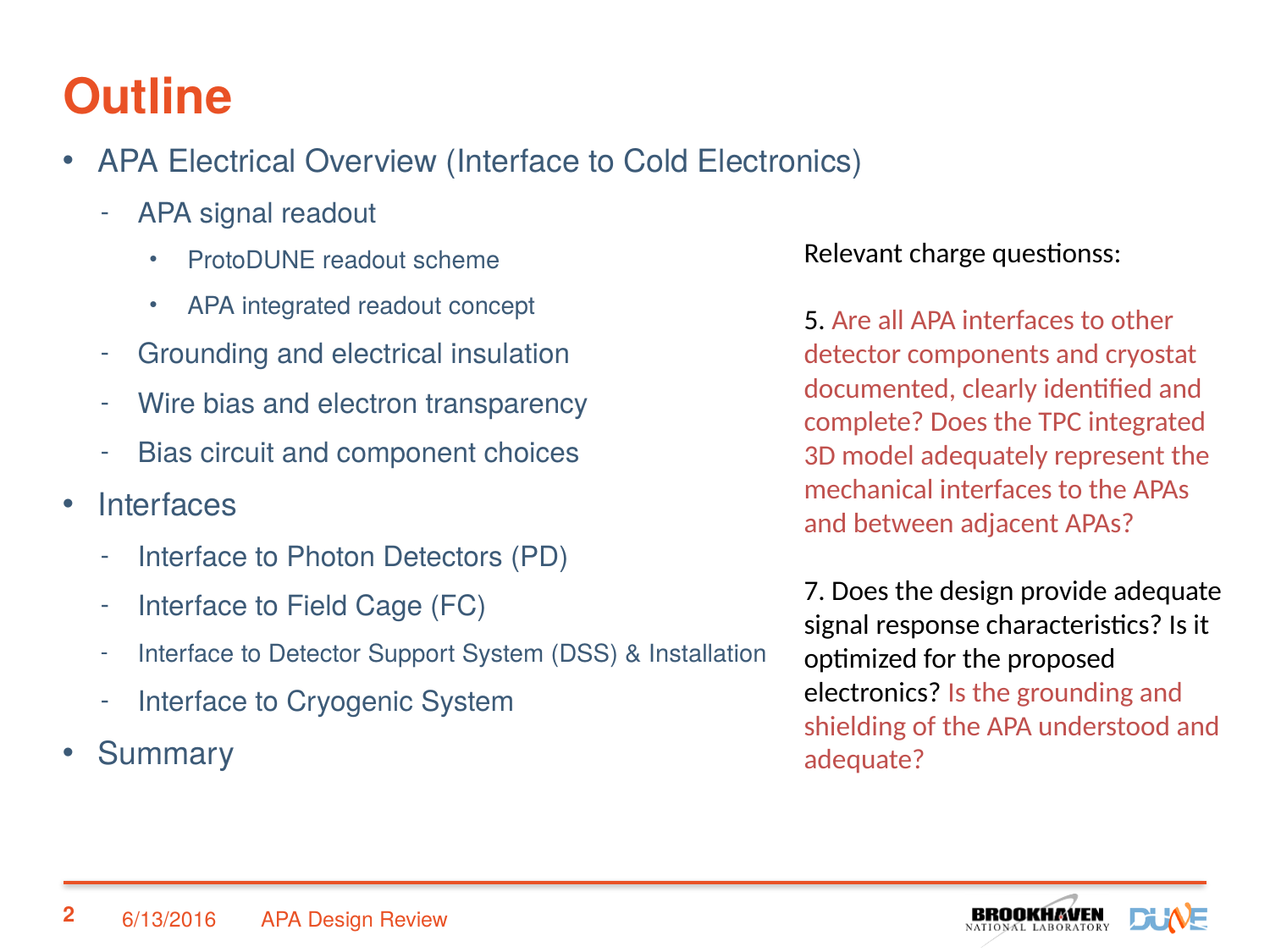

# Outline
CPA lifting bars
APA Electrical Overview (Interface to Cold Electronics)
APA signal readout
ProtoDUNE readout scheme
APA integrated readout concept
Grounding and electrical insulation
Wire bias and electron transparency
Bias circuit and component choices
Interfaces
Interface to Photon Detectors (PD)
Interface to Field Cage (FC)
Interface to Detector Support System (DSS) & Installation
Interface to Cryogenic System
Summary
Relevant charge questionss:

5. Are all APA interfaces to other detector components and cryostat documented, clearly identified and complete? Does the TPC integrated 3D model adequately represent the mechanical interfaces to the APAs and between adjacent APAs?

7. Does the design provide adequate signal response characteristics? Is it optimized for the proposed electronics? Is the grounding and shielding of the APA understood and adequate?
2
6/13/2016
APA Design Review